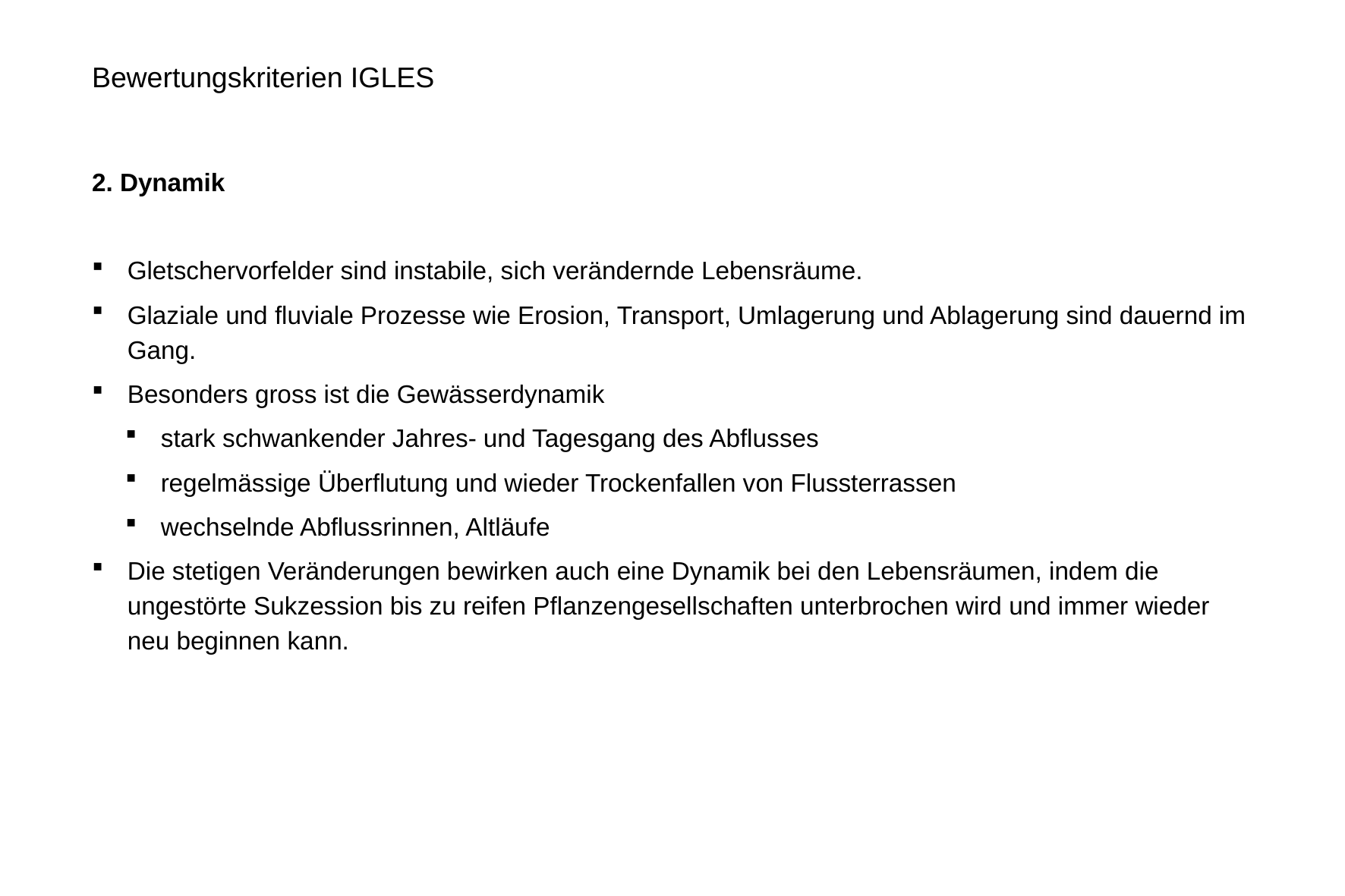

Bewertungskriterien IGLES

2. Dynamik

Gletschervorfelder sind instabile, sich verändernde Lebensräume.
Glaziale und fluviale Prozesse wie Erosion, Transport, Umlagerung und Ablagerung sind dauernd im Gang.
Besonders gross ist die Gewässerdynamik
stark schwankender Jahres- und Tagesgang des Abflusses
regelmässige Überflutung und wieder Trockenfallen von Flussterrassen
wechselnde Abflussrinnen, Altläufe
Die stetigen Veränderungen bewirken auch eine Dynamik bei den Lebensräumen, indem die ungestörte Sukzession bis zu reifen Pflanzengesellschaften unterbrochen wird und immer wieder neu beginnen kann.